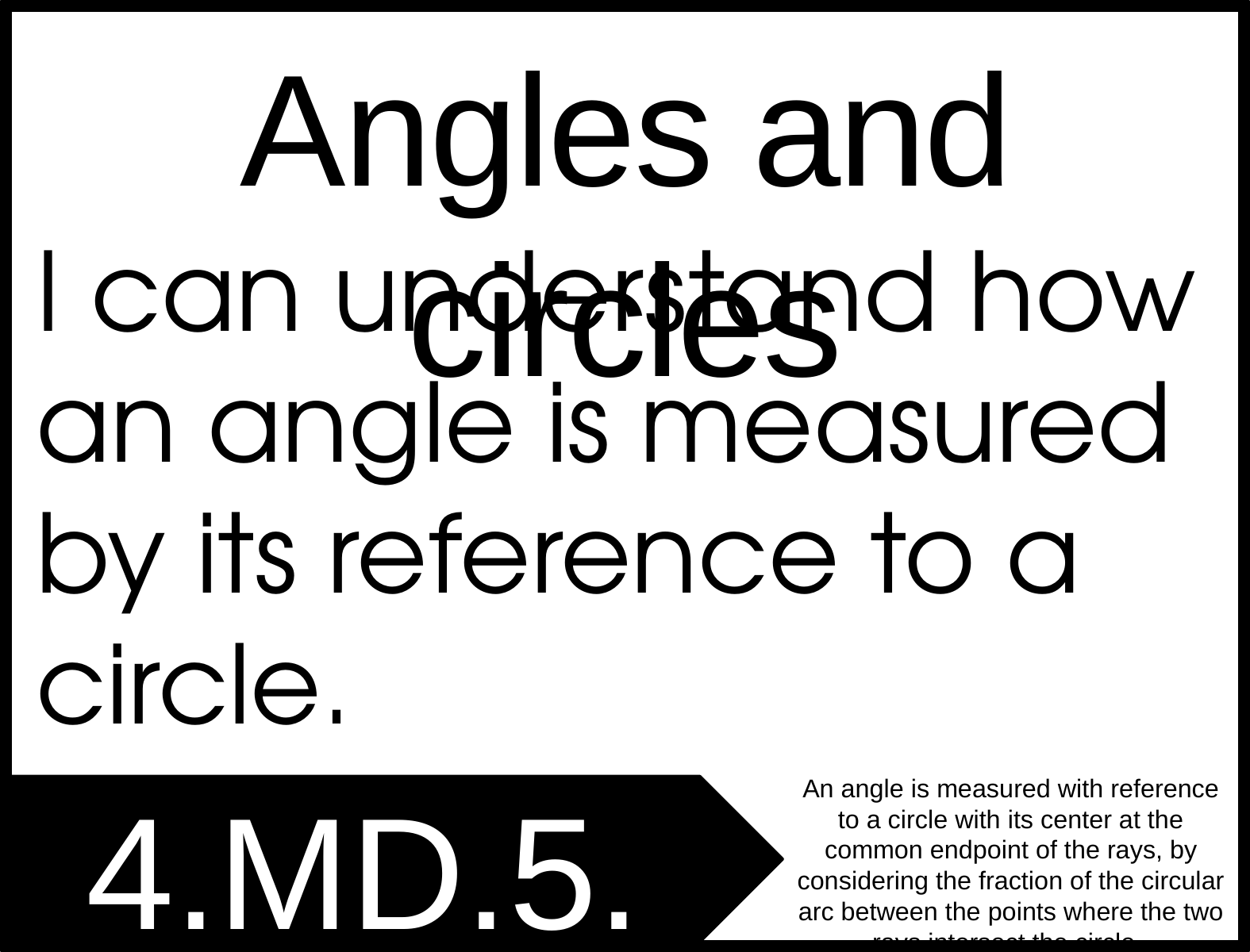

Angles and circles
I can understand how an angle is measured by its reference to a circle.
4.MD.5.A
An angle is measured with reference to a circle with its center at the common endpoint of the rays, by considering the fraction of the circular arc between the points where the two rays intersect the circle.